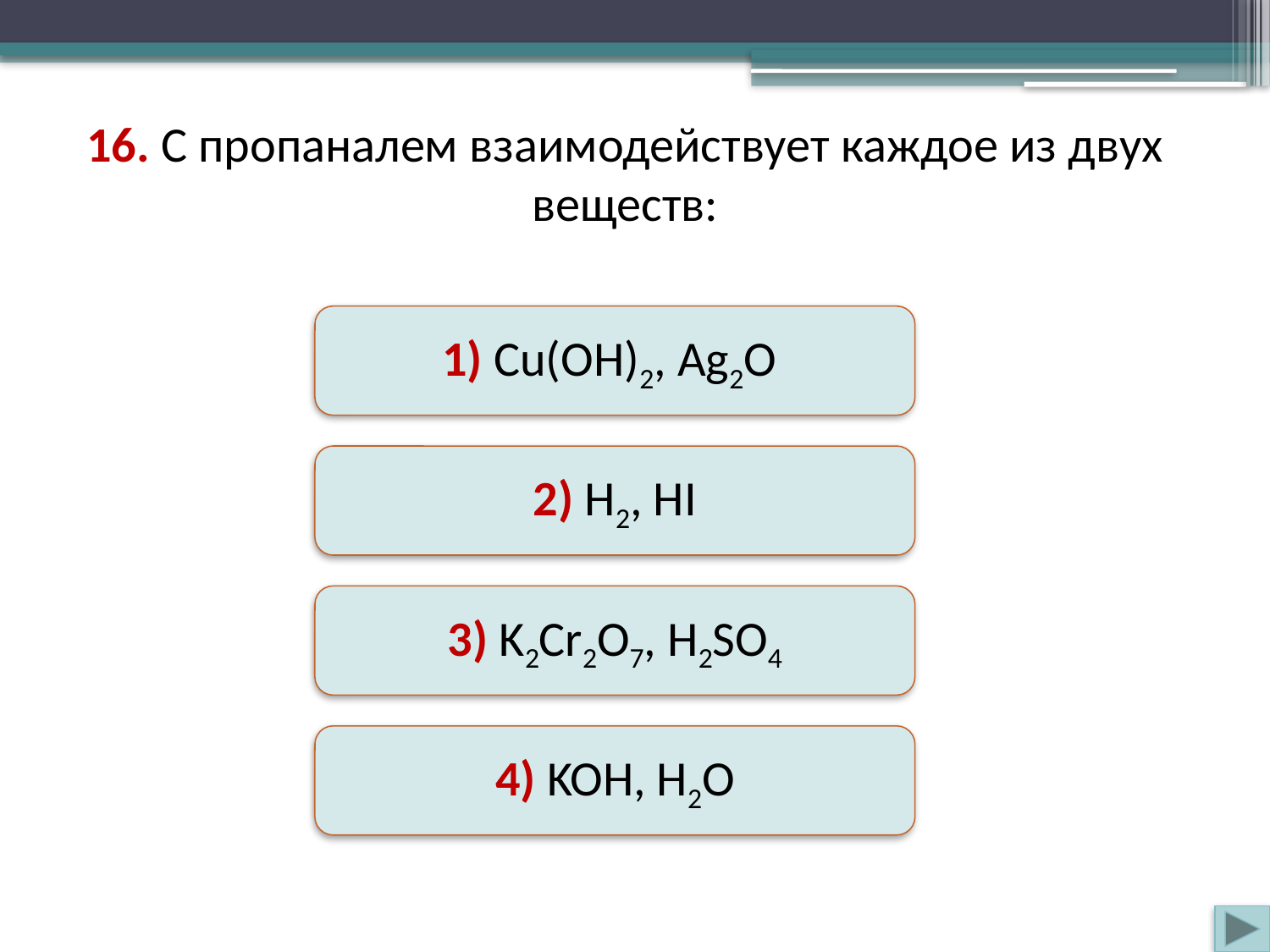

16. С пропаналем взаимодействует каждое из двух веществ:
1) Cu(OH)2, Ag2O
Верно
2) H2, HI
Неверно
 3) K2Cr2O7, H2SO4
Неверно
4) KOH, H2O
Неверно